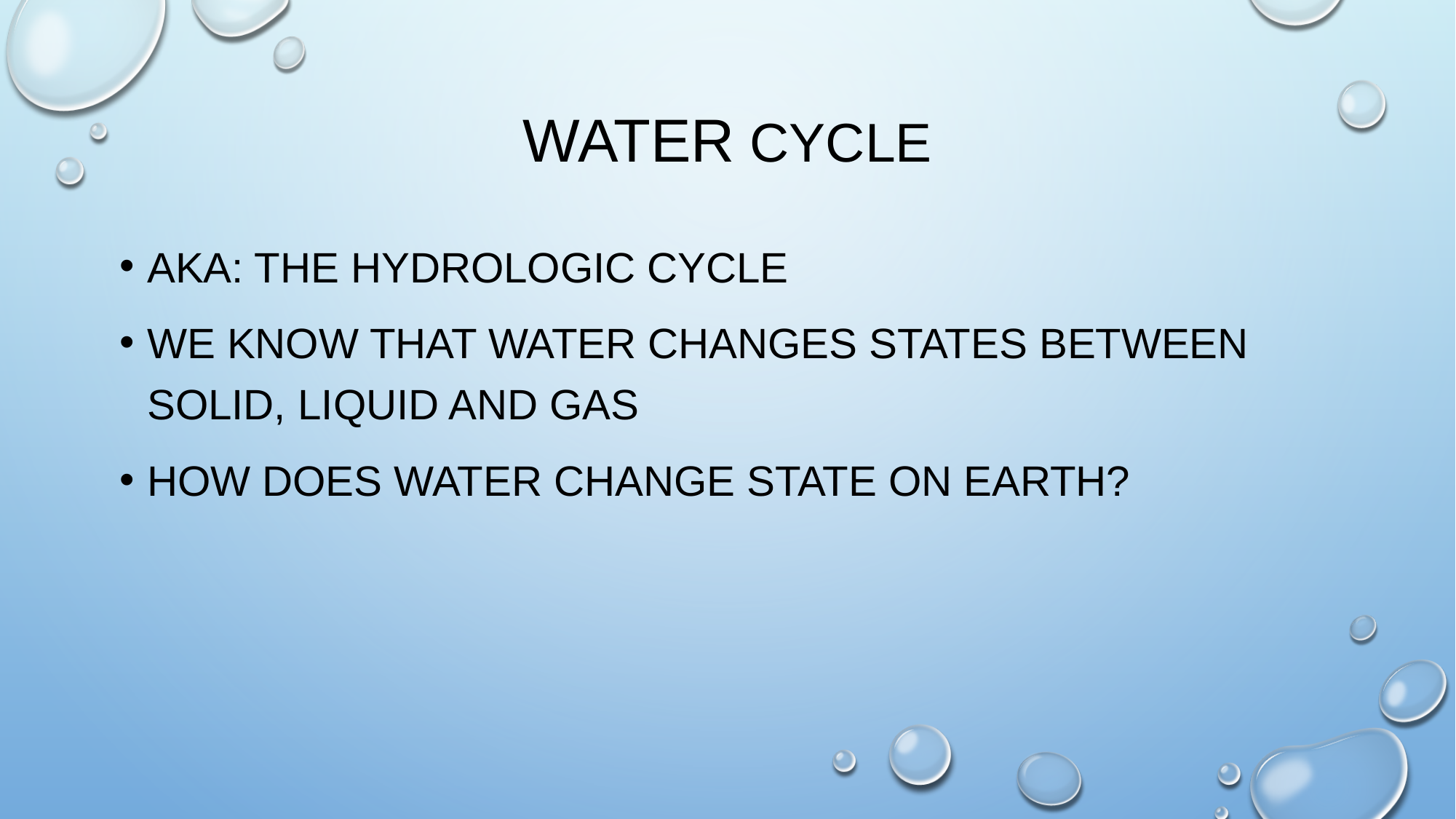

# Water cycle
AKA: the Hydrologic cycle
We know that Water changes states between solid, liquid and gas
How does water change state on earth?